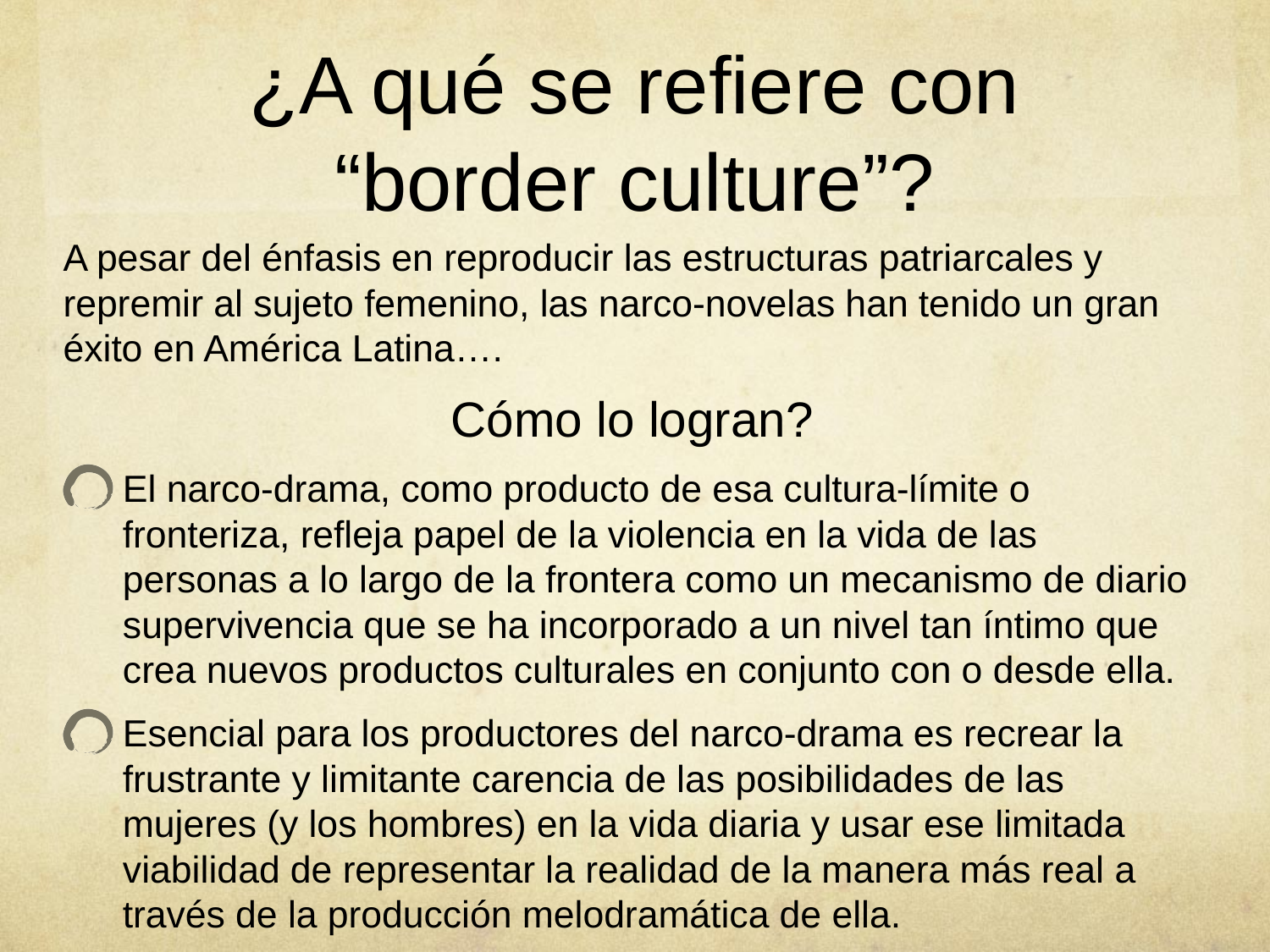

# ¿A qué se refiere con “border culture”?
A pesar del énfasis en reproducir las estructuras patriarcales y repremir al sujeto femenino, las narco-novelas han tenido un gran éxito en América Latina….
Cómo lo logran?
El narco-drama, como producto de esa cultura-límite o fronteriza, refleja papel de la violencia en la vida de las personas a lo largo de la frontera como un mecanismo de diario supervivencia que se ha incorporado a un nivel tan íntimo que crea nuevos productos culturales en conjunto con o desde ella.
Esencial para los productores del narco-drama es recrear la frustrante y limitante carencia de las posibilidades de las mujeres (y los hombres) en la vida diaria y usar ese limitada viabilidad de representar la realidad de la manera más real a través de la producción melodramática de ella.